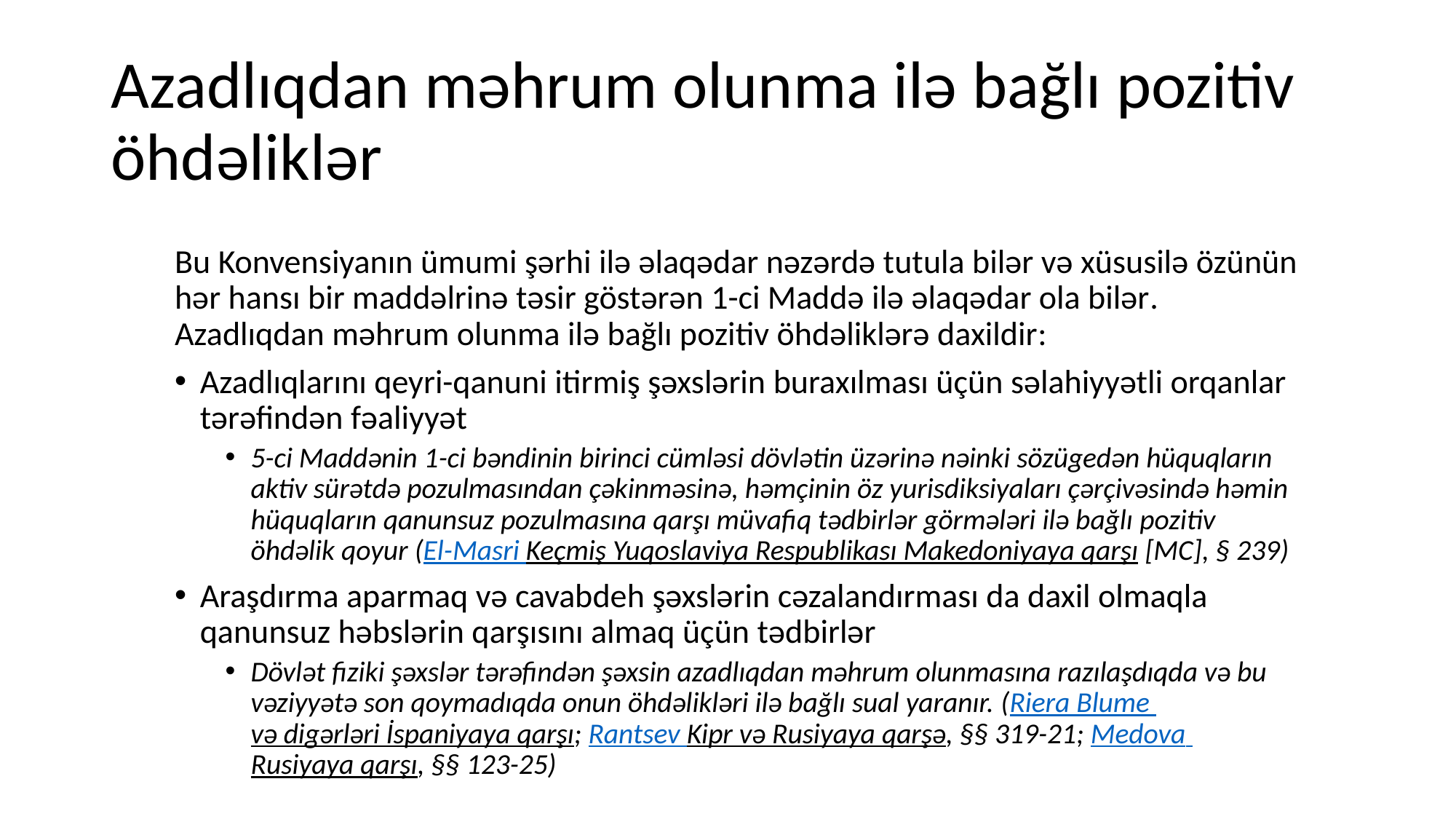

# Azadlıqdan məhrum olunma ilə bağlı pozitiv öhdəliklər
Bu Konvensiyanın ümumi şərhi ilə əlaqədar nəzərdə tutula bilər və xüsusilə özünün hər hansı bir maddəlrinə təsir göstərən 1-ci Maddə ilə əlaqədar ola bilər. Azadlıqdan məhrum olunma ilə bağlı pozitiv öhdəliklərə daxildir:
Azadlıqlarını qeyri-qanuni itirmiş şəxslərin buraxılması üçün səlahiyyətli orqanlar tərəfindən fəaliyyət
5-ci Maddənin 1-ci bəndinin birinci cümləsi dövlətin üzərinə nəinki sözügedən hüquqların aktiv sürətdə pozulmasından çəkinməsinə, həmçinin öz yurisdiksiyaları çərçivəsində həmin hüquqların qanunsuz pozulmasına qarşı müvafiq tədbirlər görmələri ilə bağlı pozitiv öhdəlik qoyur (El-Masri Keçmiş Yuqoslaviya Respublikası Makedoniyaya qarşı [MC], § 239)
Araşdırma aparmaq və cavabdeh şəxslərin cəzalandırması da daxil olmaqla qanunsuz həbslərin qarşısını almaq üçün tədbirlər
Dövlət fiziki şəxslər tərəfindən şəxsin azadlıqdan məhrum olunmasına razılaşdıqda və bu vəziyyətə son qoymadıqda onun öhdəlikləri ilə bağlı sual yaranır. (Riera Blume və digərləri İspaniyaya qarşı; Rantsev Kipr və Rusiyaya qarşə, §§ 319-21; Medova Rusiyaya qarşı, §§ 123-25)